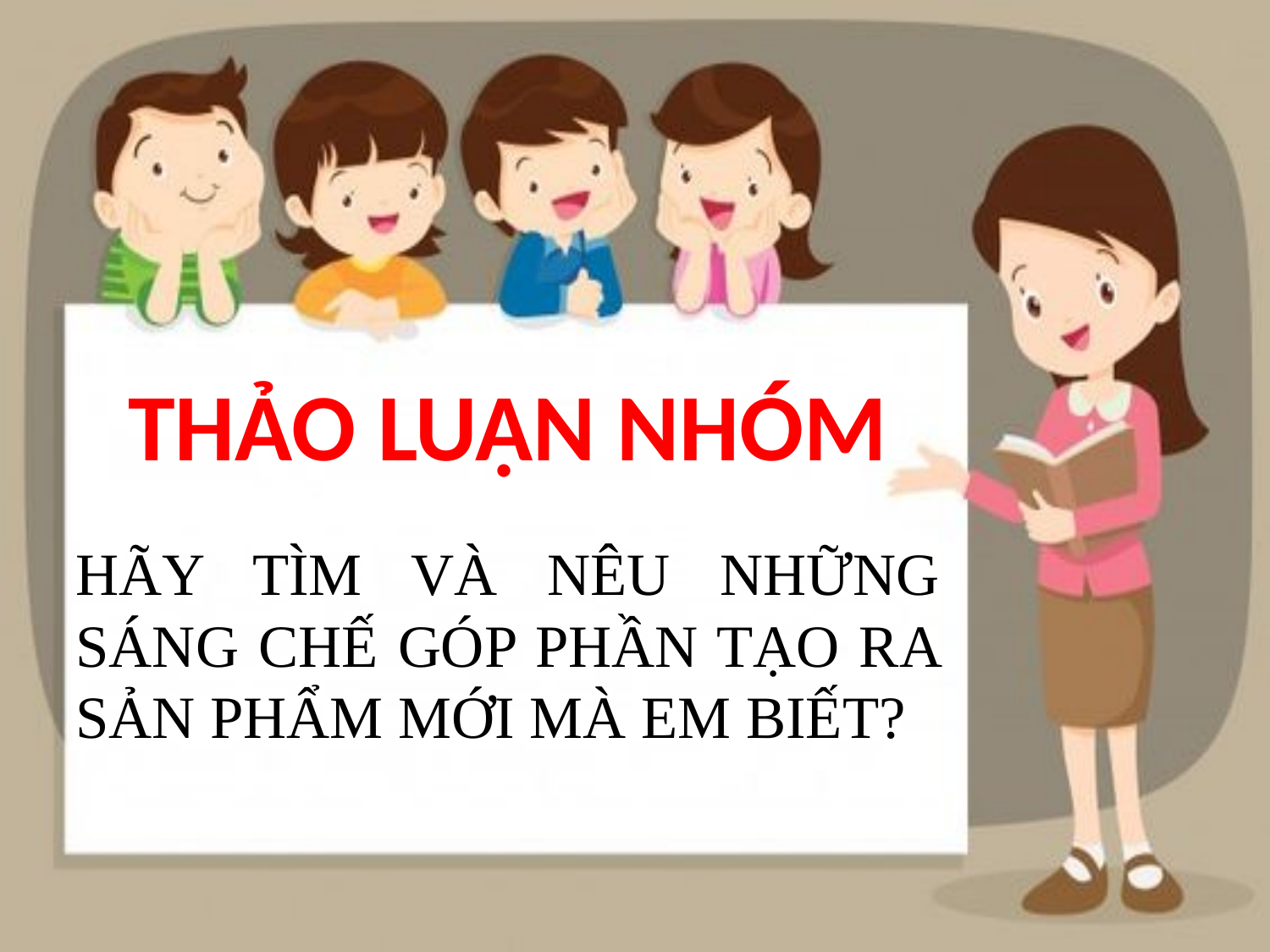

THẢO LUẬN NHÓM
HÃY TÌM VÀ NÊU NHỮNG SÁNG CHẾ GÓP PHẦN TẠO RA SẢN PHẨM MỚI MÀ EM BIẾT?